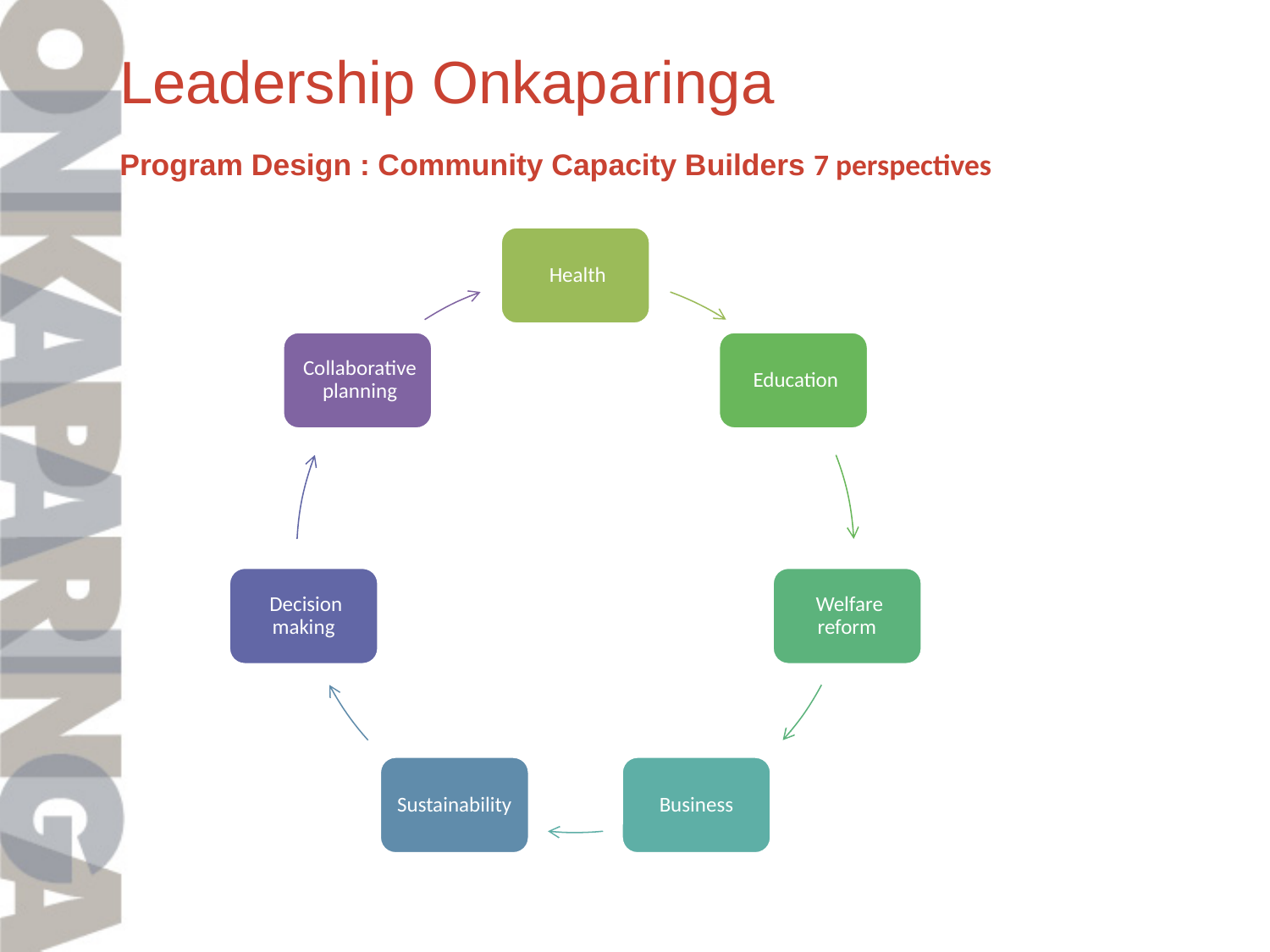

Leadership Onkaparinga
	Program Design : Community Capacity Builders 7 perspectives
Health
Education
Welfare reform
Business
Sustainability
Decision making
Collaborative planning